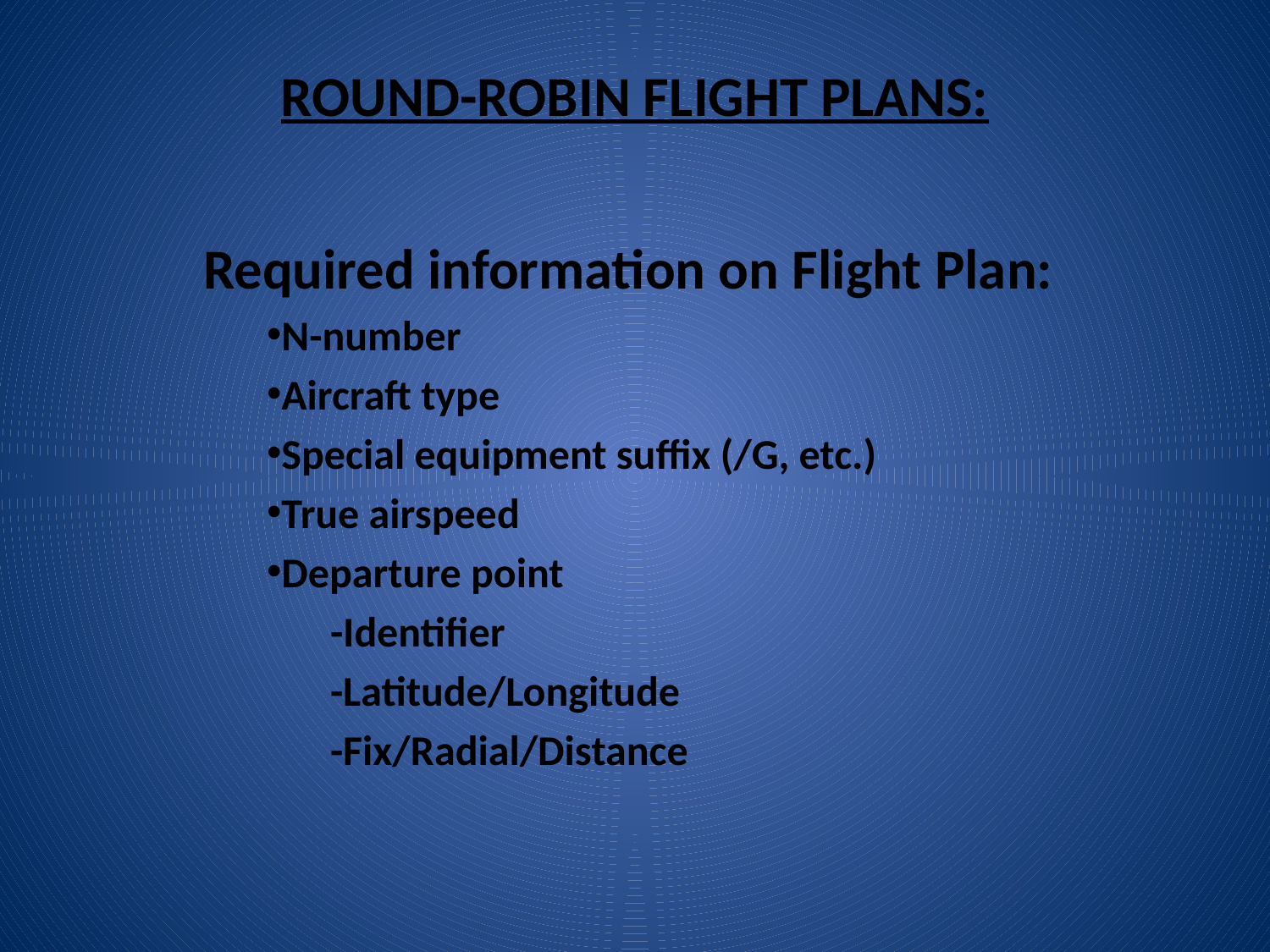

# ROUND-ROBIN FLIGHT PLANS:
Required information on Flight Plan:
N-number
Aircraft type
Special equipment suffix (/G, etc.)
True airspeed
Departure point
-Identifier
-Latitude/Longitude
-Fix/Radial/Distance